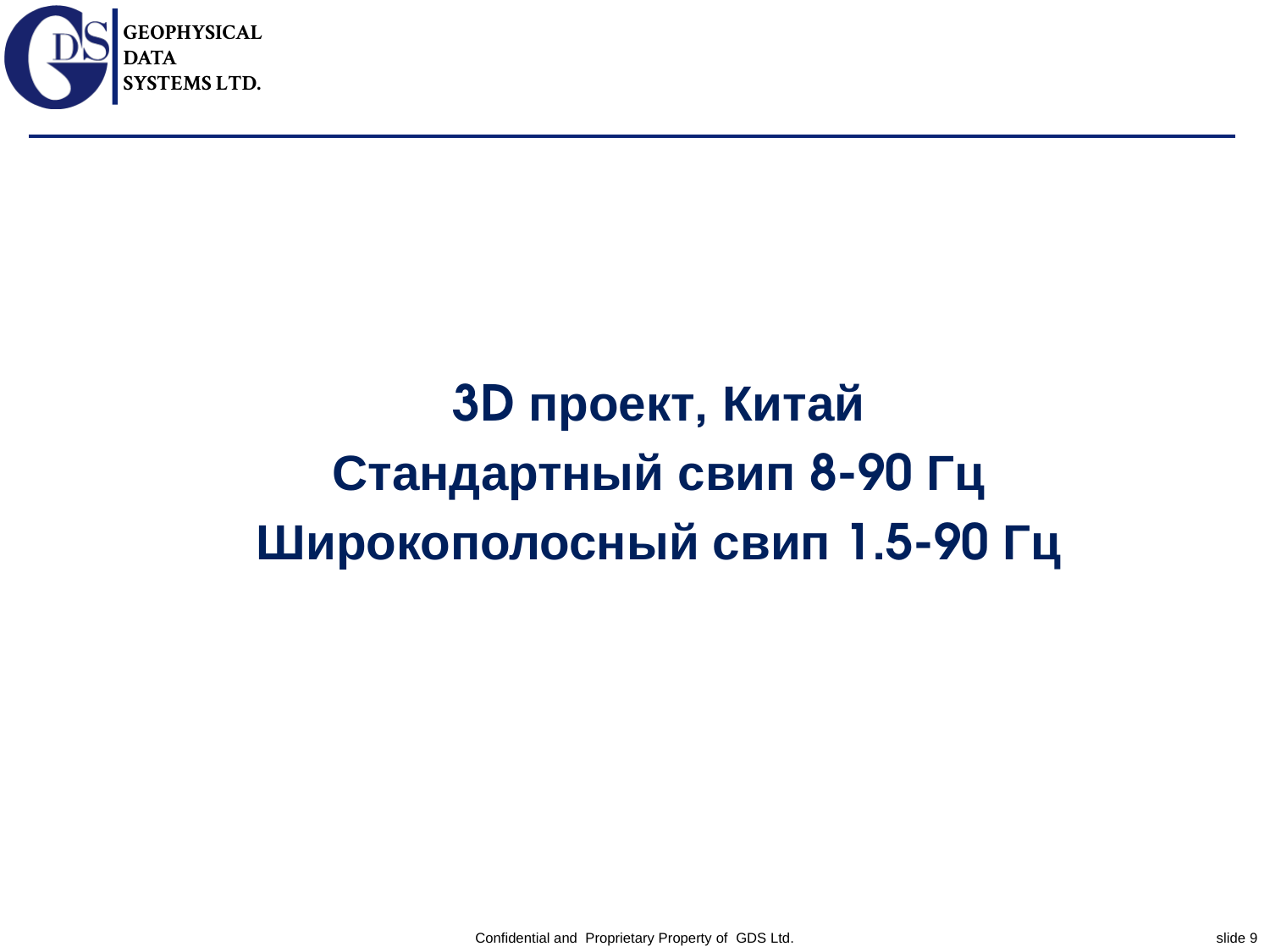

3D проект, Китай
Стандартный свип 8-90 Гц
Широкополосный свип 1.5-90 Гц